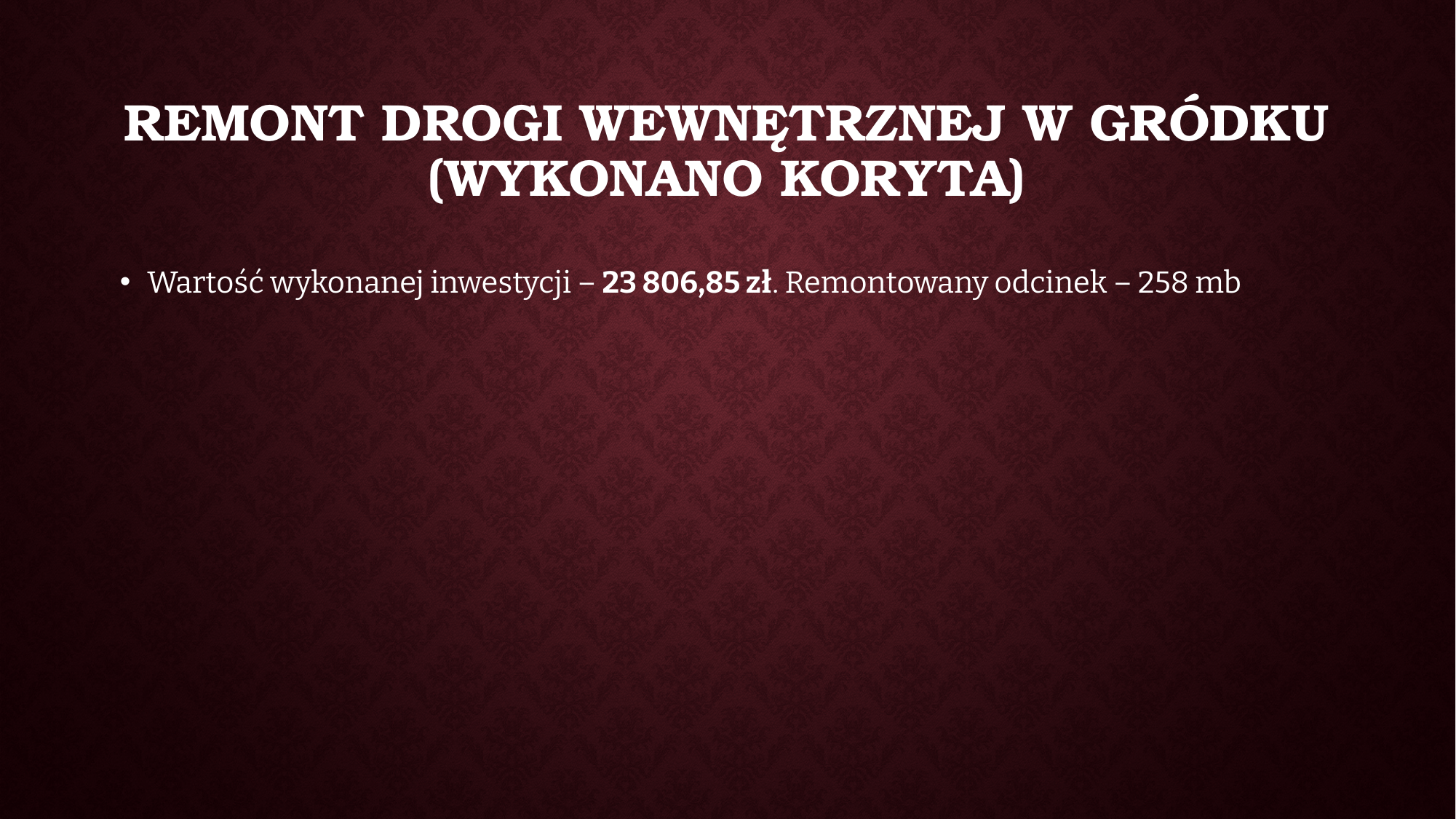

# Remont drogi wewnętrznej w Gródku (wykonano koryta)
Wartość wykonanej inwestycji – 23 806,85 zł. Remontowany odcinek – 258 mb